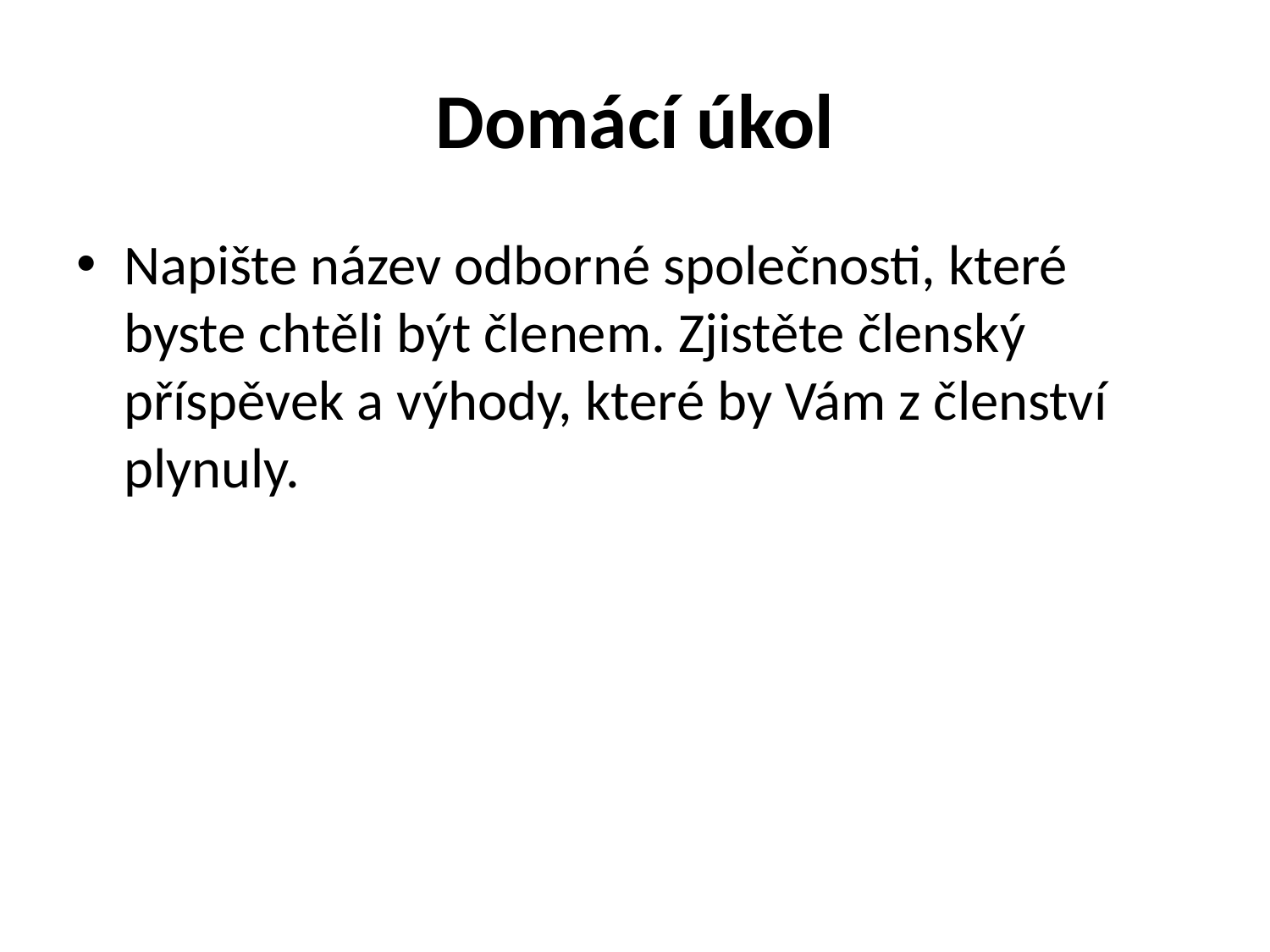

# Domácí úkol
Napište název odborné společnosti, které byste chtěli být členem. Zjistěte členský příspěvek a výhody, které by Vám z členství plynuly.